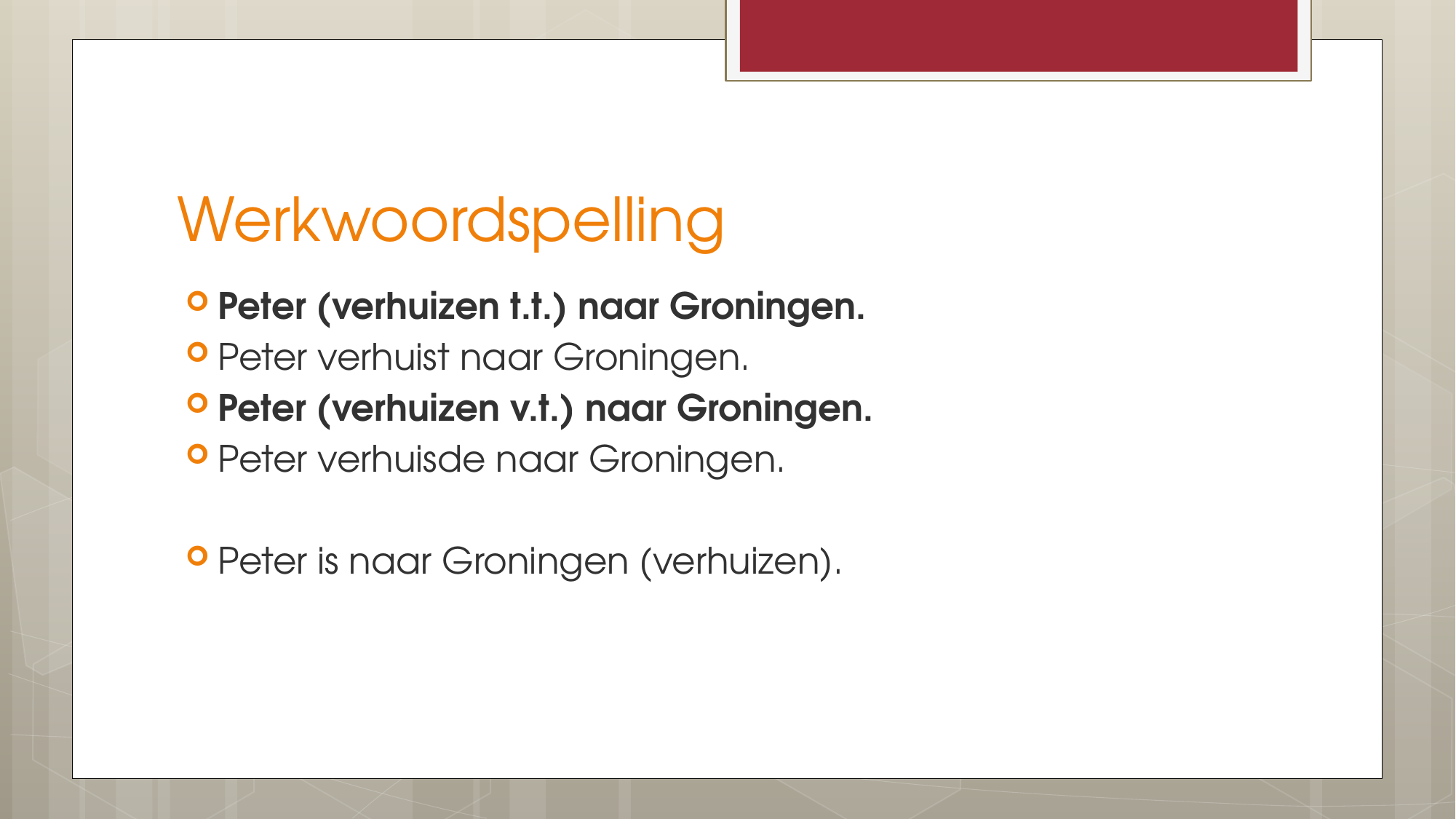

# Werkwoordspelling
Peter (verhuizen t.t.) naar Groningen.
Peter verhuist naar Groningen.
Peter (verhuizen v.t.) naar Groningen.
Peter verhuisde naar Groningen.

Peter is naar Groningen (verhuizen).